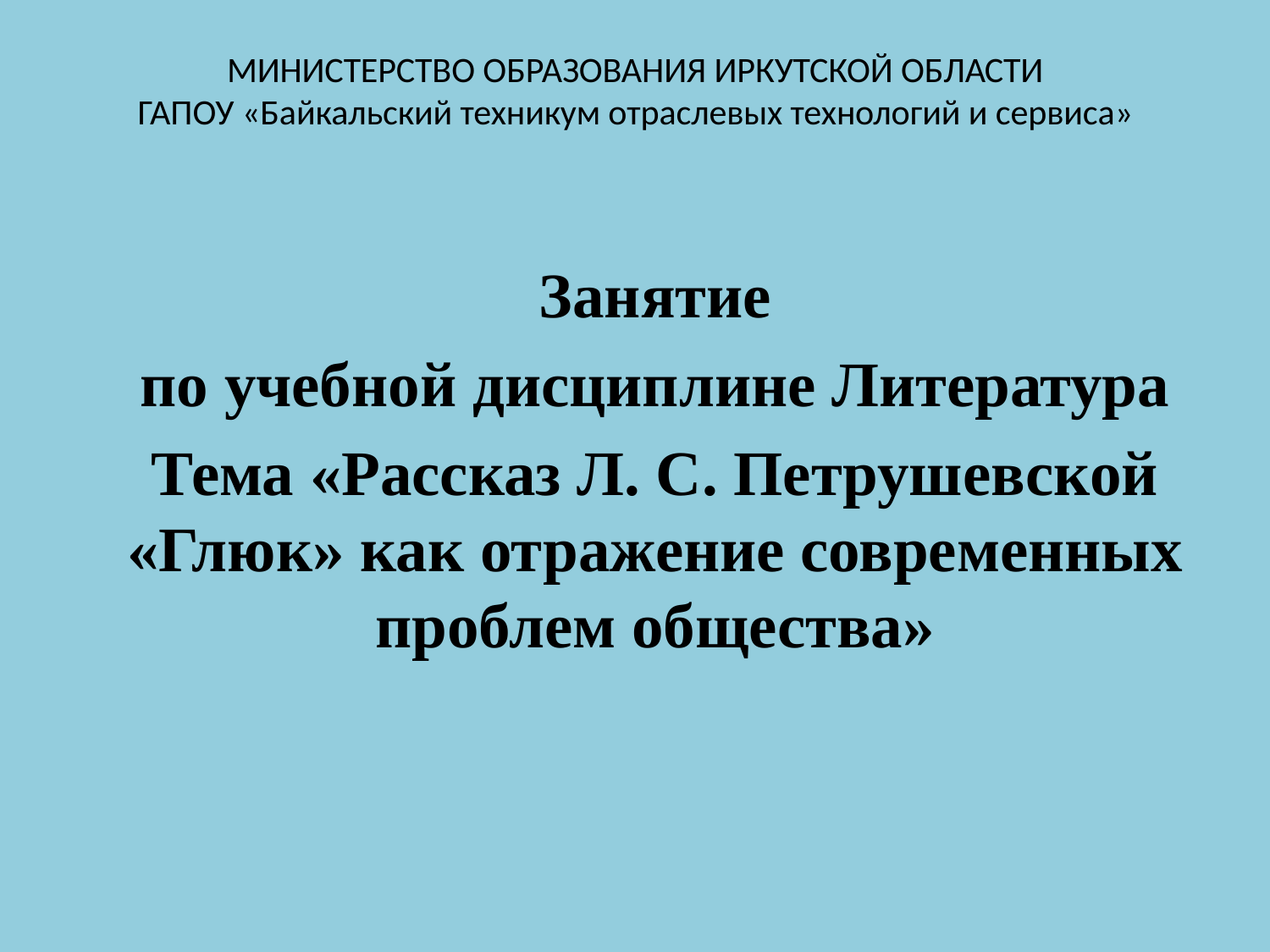

# МИНИСТЕРСТВО ОБРАЗОВАНИЯ ИРКУТСКОЙ ОБЛАСТИ ГАПОУ «Байкальский техникум отраслевых технологий и сервиса»
Занятие
по учебной дисциплине Литература
Тема «Рассказ Л. С. Петрушевской «Глюк» как отражение современных проблем общества»